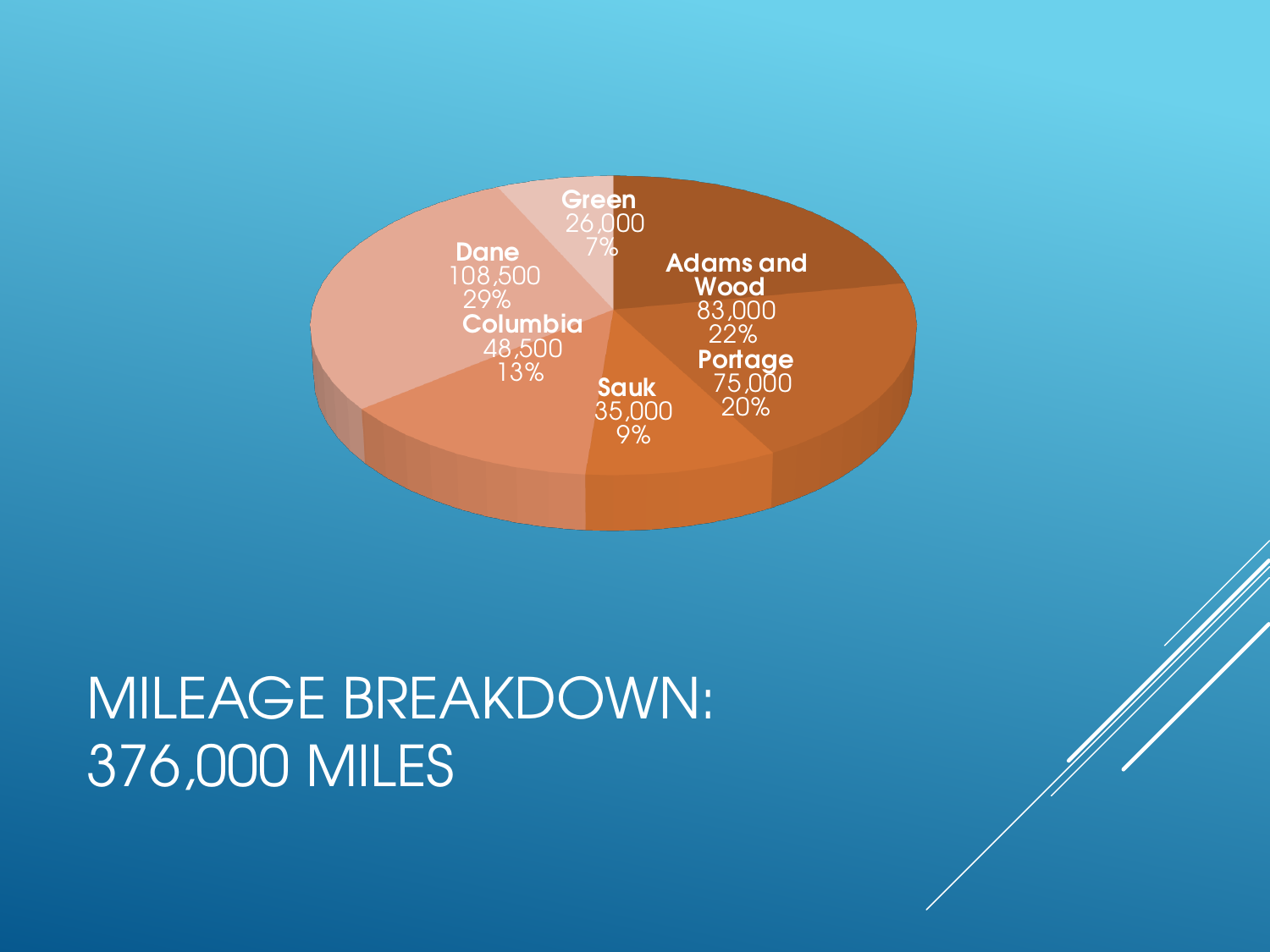

[unsupported chart]

# Mileage Breakdown: 376,000 miles